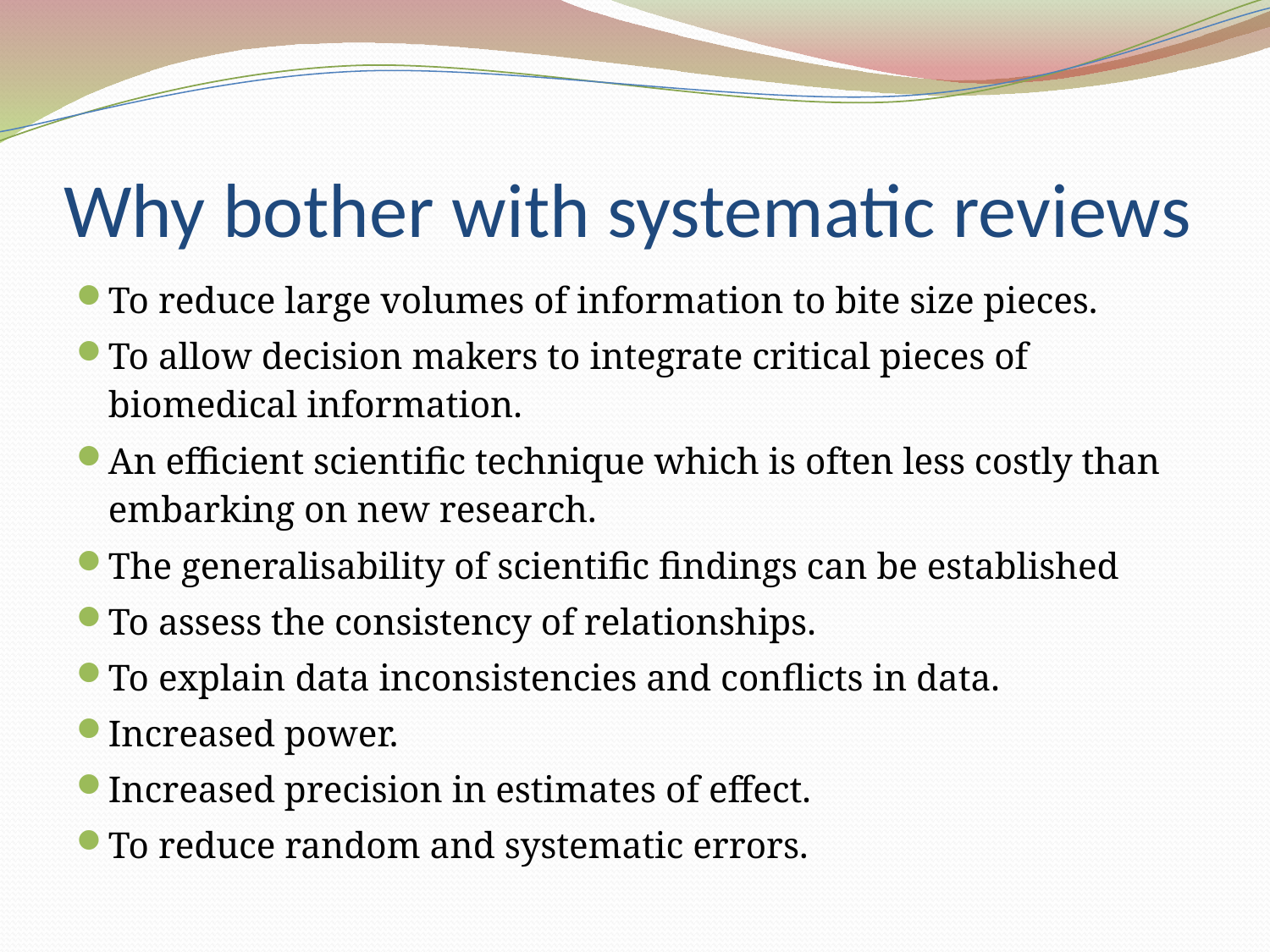

# Why bother with systematic reviews
To reduce large volumes of information to bite size pieces.
To allow decision makers to integrate critical pieces of biomedical information.
An efficient scientific technique which is often less costly than embarking on new research.
The generalisability of scientific findings can be established
To assess the consistency of relationships.
To explain data inconsistencies and conflicts in data.
Increased power.
Increased precision in estimates of effect.
To reduce random and systematic errors.